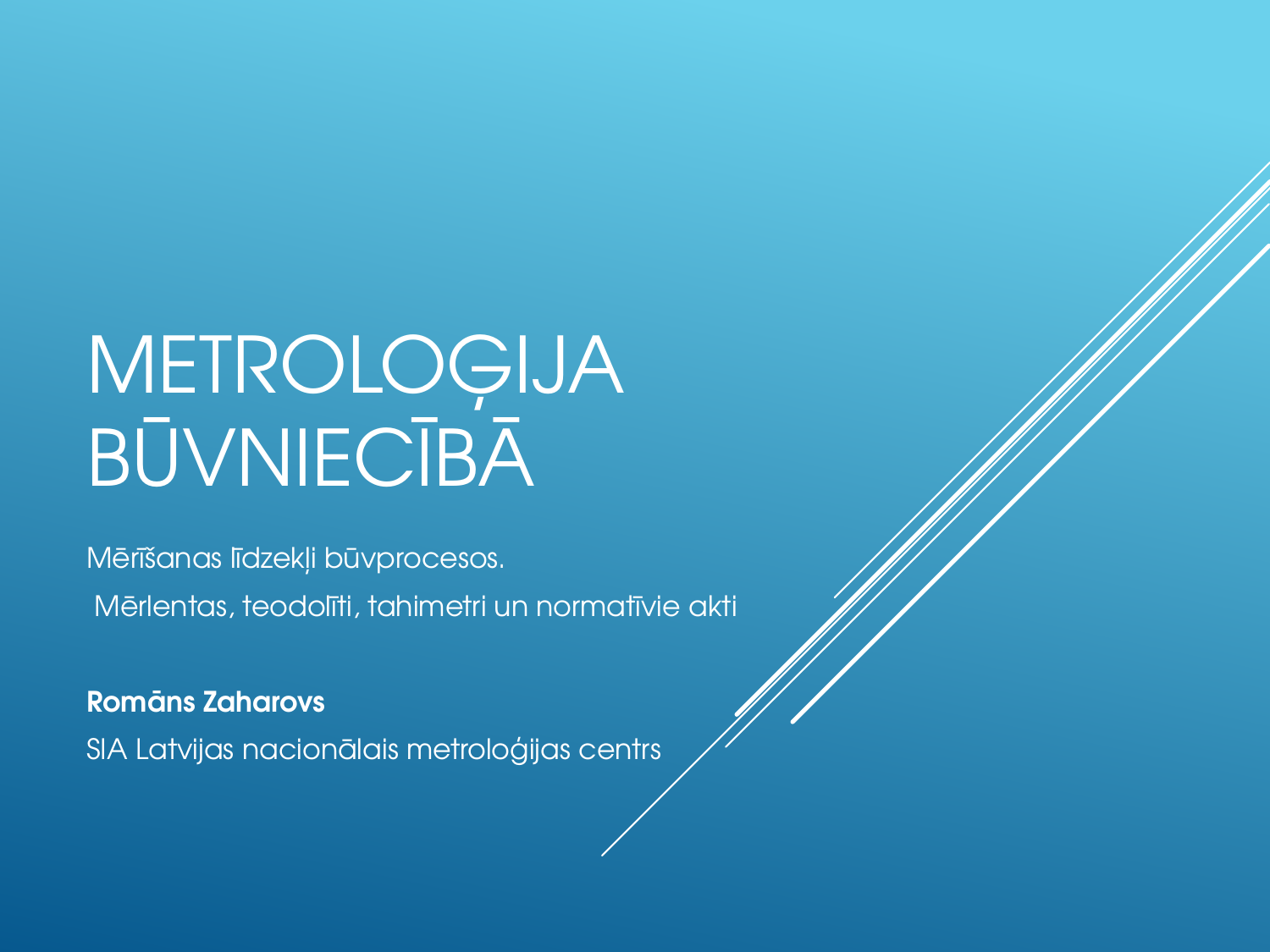

# Metroloģija būvniecībā
Mērīšanas līdzekļi būvprocesos.
 Mērlentas, teodolīti, tahimetri un normatīvie akti

Romāns Zaharovs
SIA Latvijas nacionālais metroloģijas centrs